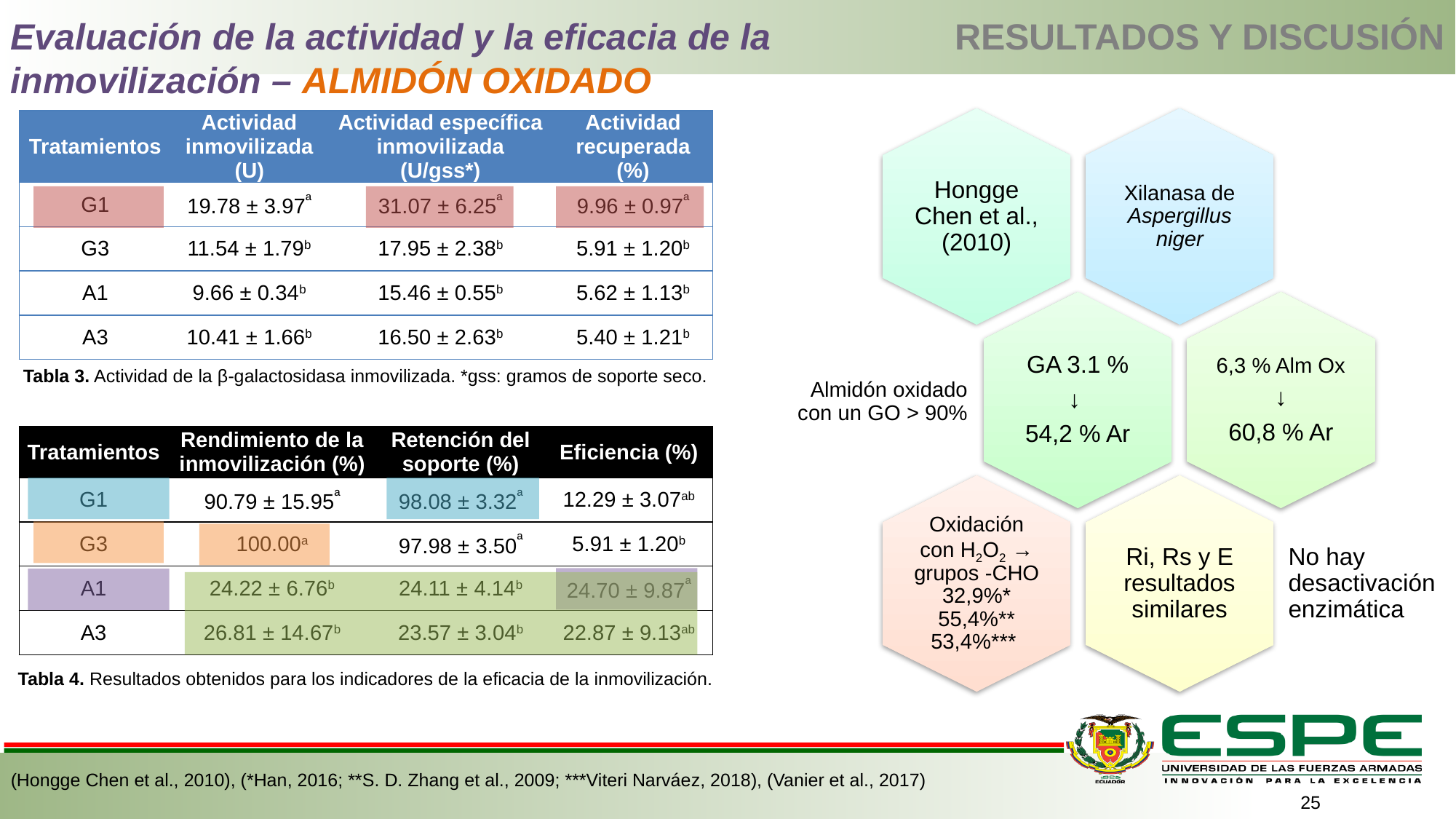

Evaluación de la actividad y la eficacia de la inmovilización – ALMIDÓN OXIDADO
# RESULTADOS Y DISCUSIÓN
Xilanasa de Aspergillus niger
Hongge Chen et al., (2010)
GA 3.1 %
↓
54,2 % Ar
Almidón oxidado con un GO > 90%
6,3 % Alm Ox
↓
60,8 % Ar
Ri, Rs y E resultados similares
No hay desactivación enzimática
Oxidación con H2O2 → grupos -CHO 32,9%* 55,4%** 53,4%***
| Tratamientos | Actividad inmovilizada (U) | Actividad específica inmovilizada (U/gss\*) | Actividad recuperada (%) |
| --- | --- | --- | --- |
| G1 | 19.78 ± 3.97ª | 31.07 ± 6.25ª | 9.96 ± 0.97ª |
| G3 | 11.54 ± 1.79b | 17.95 ± 2.38b | 5.91 ± 1.20b |
| A1 | 9.66 ± 0.34b | 15.46 ± 0.55b | 5.62 ± 1.13b |
| A3 | 10.41 ± 1.66b | 16.50 ± 2.63b | 5.40 ± 1.21b |

Tabla 3. Actividad de la β-galactosidasa inmovilizada. *gss: gramos de soporte seco.
| Tratamientos | Rendimiento de la inmovilización (%) | Retención del soporte (%) | Eficiencia (%) |
| --- | --- | --- | --- |
| G1 | 90.79 ± 15.95ª | 98.08 ± 3.32ª | 12.29 ± 3.07ab |
| G3 | 100.00a | 97.98 ± 3.50ª | 5.91 ± 1.20b |
| A1 | 24.22 ± 6.76b | 24.11 ± 4.14b | 24.70 ± 9.87ª |
| A3 | 26.81 ± 14.67b | 23.57 ± 3.04b | 22.87 ± 9.13ab |

Tabla 4. Resultados obtenidos para los indicadores de la eficacia de la inmovilización.
(Hongge Chen et al., 2010), (*Han, 2016; **S. D. Zhang et al., 2009; ***Viteri Narváez, 2018), (Vanier et al., 2017)
25